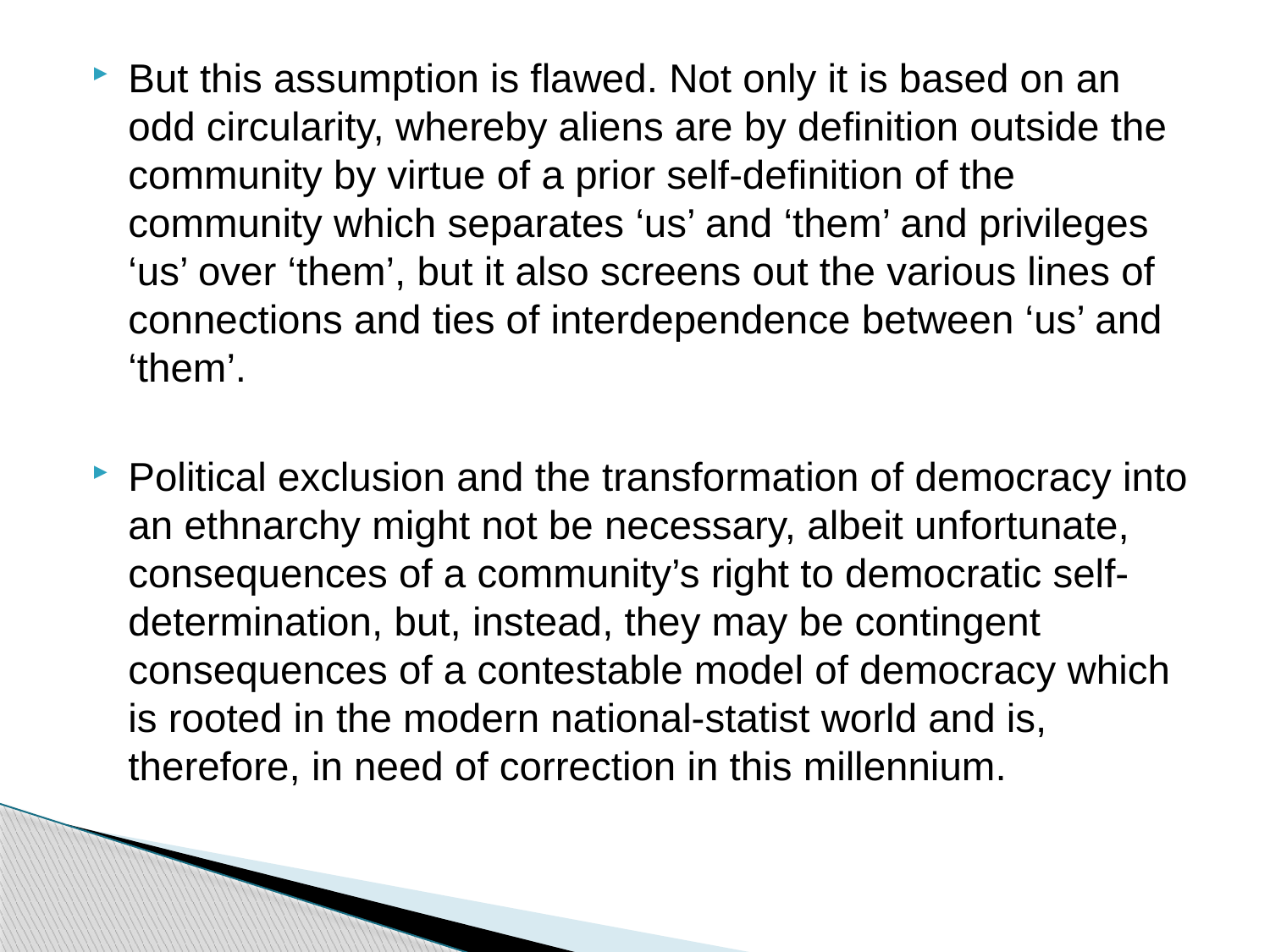

But this assumption is flawed. Not only it is based on an odd circularity, whereby aliens are by definition outside the community by virtue of a prior self-definition of the community which separates ‘us’ and ‘them’ and privileges ‘us’ over ‘them’, but it also screens out the various lines of connections and ties of interdependence between ‘us’ and ‘them’.

Political exclusion and the transformation of democracy into an ethnarchy might not be necessary, albeit unfortunate, consequences of a community’s right to democratic self-determination, but, instead, they may be contingent consequences of a contestable model of democracy which is rooted in the modern national-statist world and is, therefore, in need of correction in this millennium.